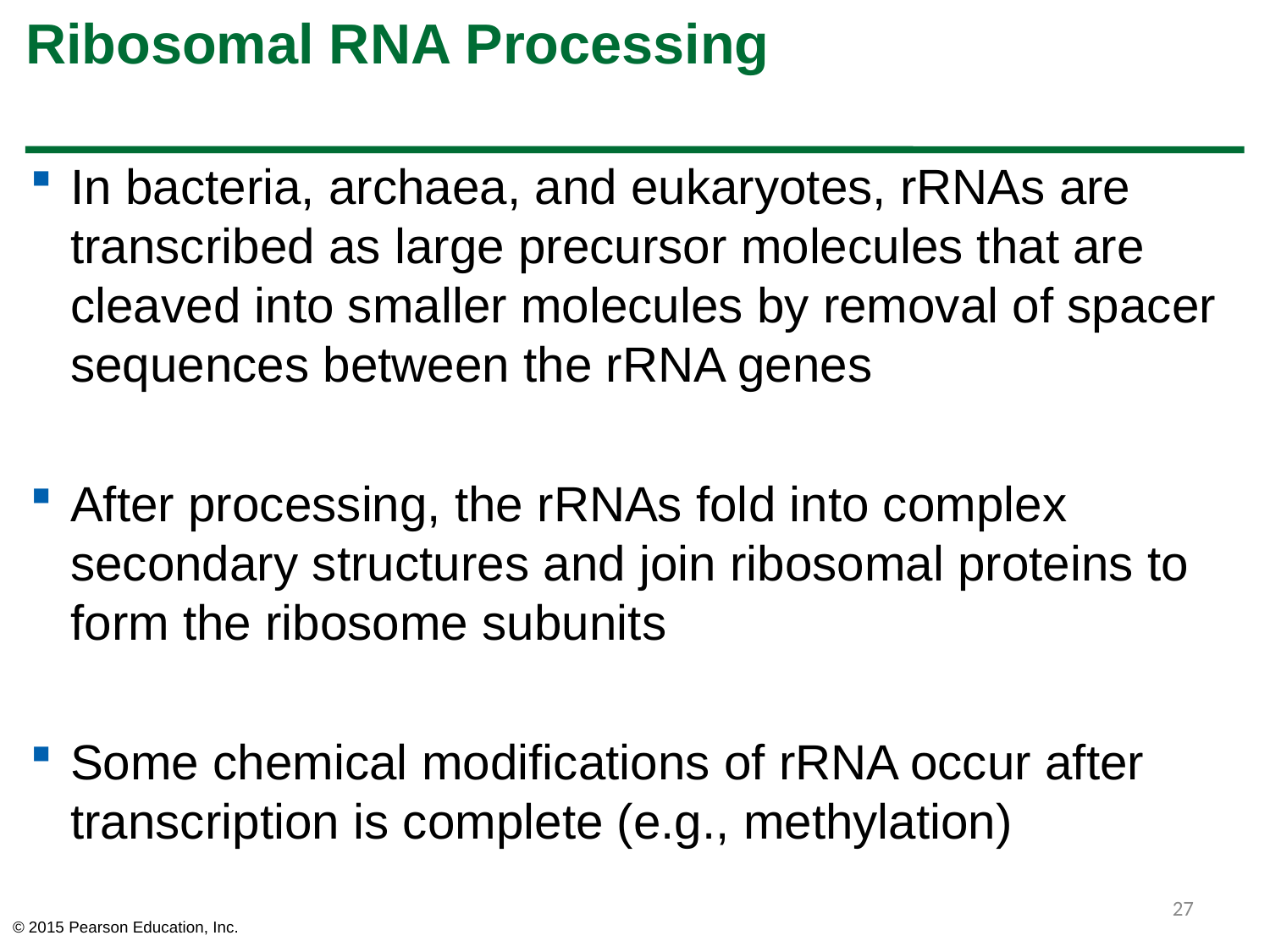

# Ribosomal RNA Processing
In bacteria, archaea, and eukaryotes, rRNAs are transcribed as large precursor molecules that are cleaved into smaller molecules by removal of spacer sequences between the rRNA genes

After processing, the rRNAs fold into complex secondary structures and join ribosomal proteins to form the ribosome subunits

Some chemical modifications of rRNA occur after transcription is complete (e.g., methylation)
27
© 2015 Pearson Education, Inc.